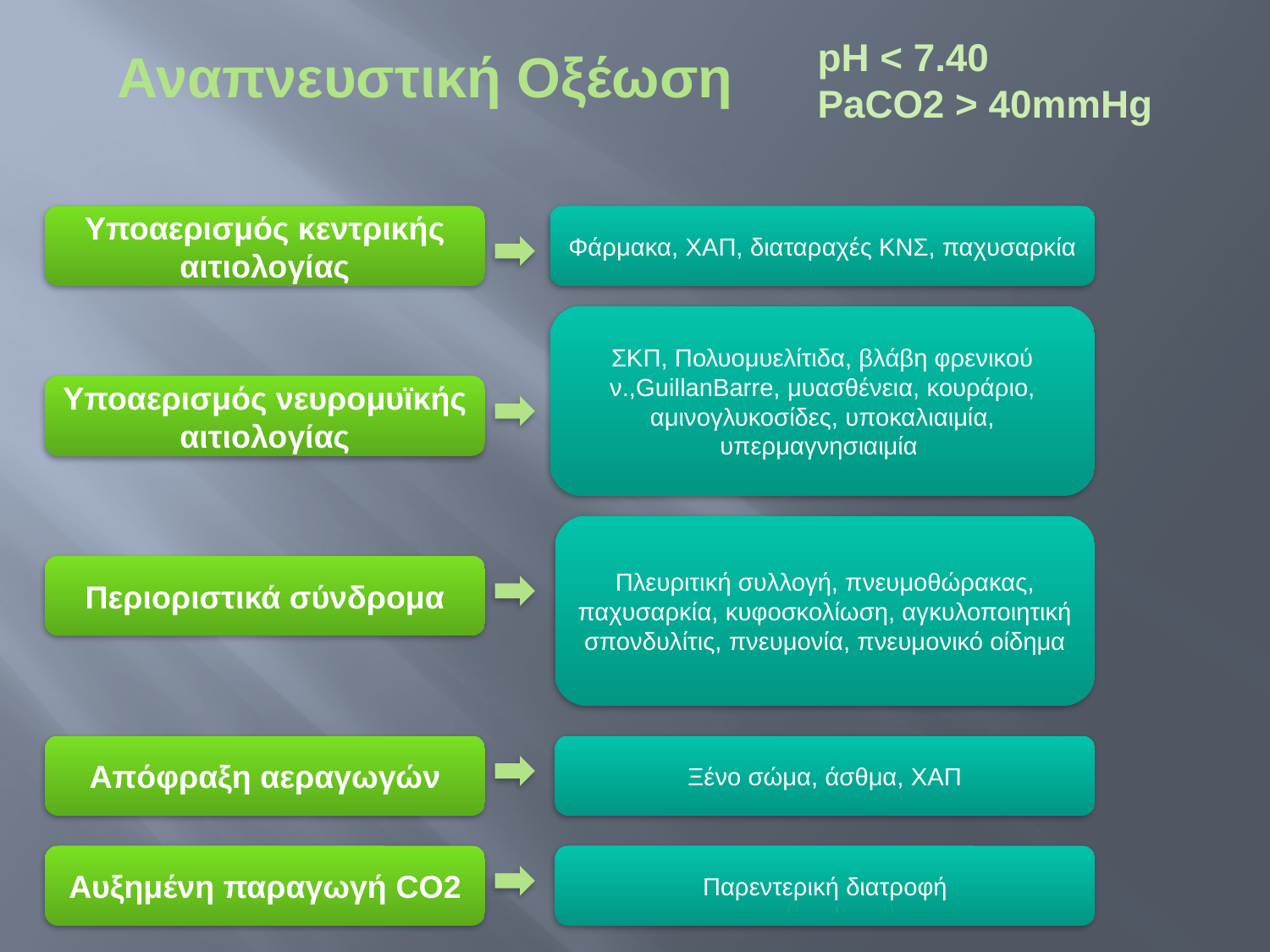

pH < 7.40
PaCO2 > 40mmHg
Αναπνευστική Οξέωση
Υποαερισμός κεντρικής αιτιολογίας
Φάρμακα, ΧΑΠ, διαταραχές ΚΝΣ, παχυσαρκία

ΣΚΠ, Πολυομυελίτιδα, βλάβη φρενικού ν.,GuillanBarre, μυασθένεια, κουράριο, αμινογλυκοσίδες, υποκαλιαιμία, υπερμαγνησιαιμία
Υποαερισμός νευρομυϊκής αιτιολογίας

Πλευριτική συλλογή, πνευμοθώρακας, παχυσαρκία, κυφοσκολίωση, αγκυλοποιητική σπονδυλίτις, πνευμονία, πνευμονικό οίδημα
Περιοριστικά σύνδρομα

Απόφραξη αεραγωγών
Ξένο σώμα, άσθμα, ΧΑΠ

Αυξημένη παραγωγή CO2
Παρεντερική διατροφή